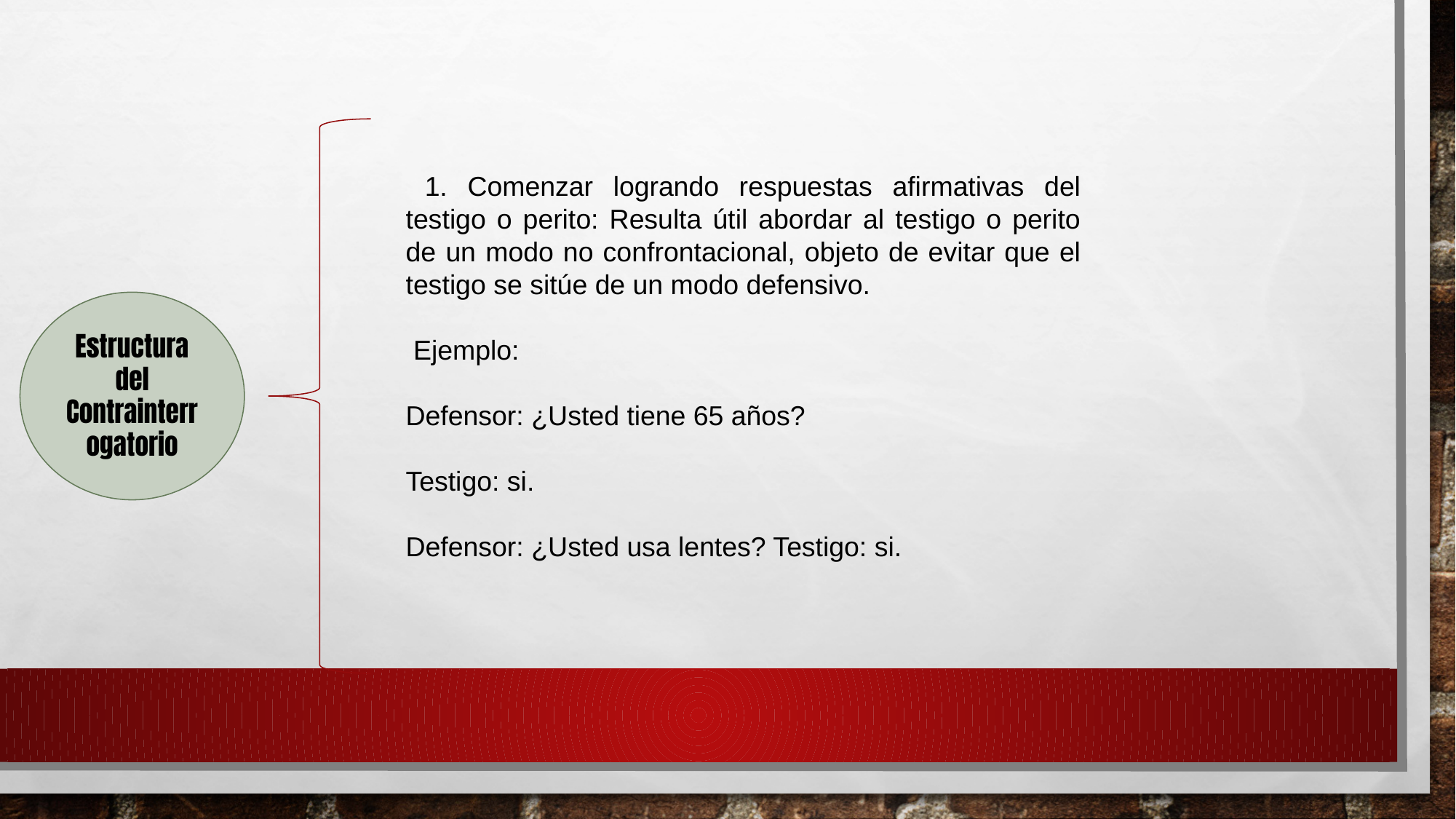

1. Comenzar logrando respuestas afirmativas del testigo o perito: Resulta útil abordar al testigo o perito de un modo no confrontacional, objeto de evitar que el testigo se sitúe de un modo defensivo.

 Ejemplo:

Defensor: ¿Usted tiene 65 años?

Testigo: si.

Defensor: ¿Usted usa lentes? Testigo: si.
Estructura del Contrainterrogatorio